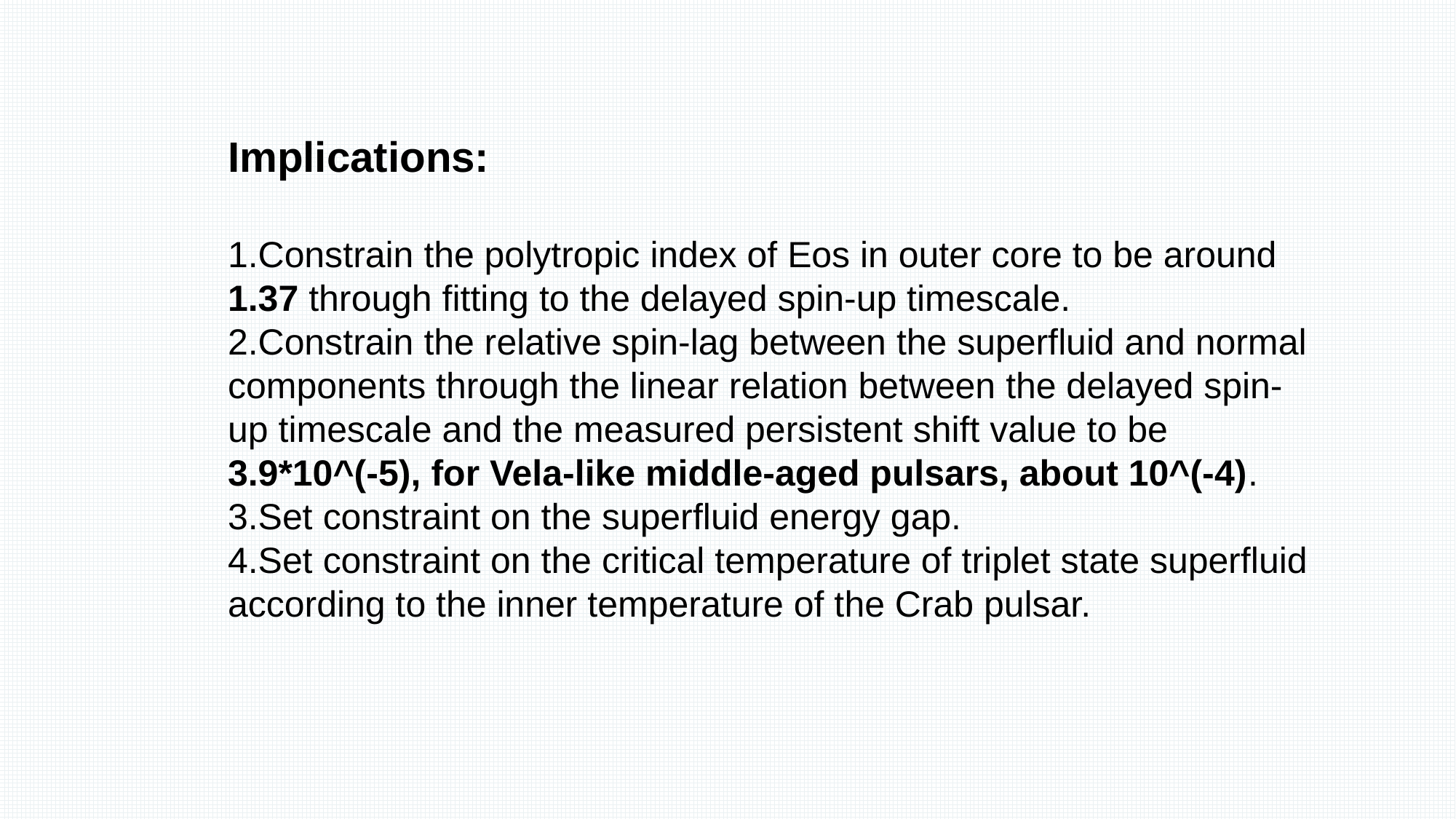

Implications:

1.Constrain the polytropic index of Eos in outer core to be around 1.37 through fitting to the delayed spin-up timescale.
2.Constrain the relative spin-lag between the superfluid and normal components through the linear relation between the delayed spin-up timescale and the measured persistent shift value to be 3.9*10^(-5), for Vela-like middle-aged pulsars, about 10^(-4).
3.Set constraint on the superfluid energy gap.
4.Set constraint on the critical temperature of triplet state superfluid according to the inner temperature of the Crab pulsar.